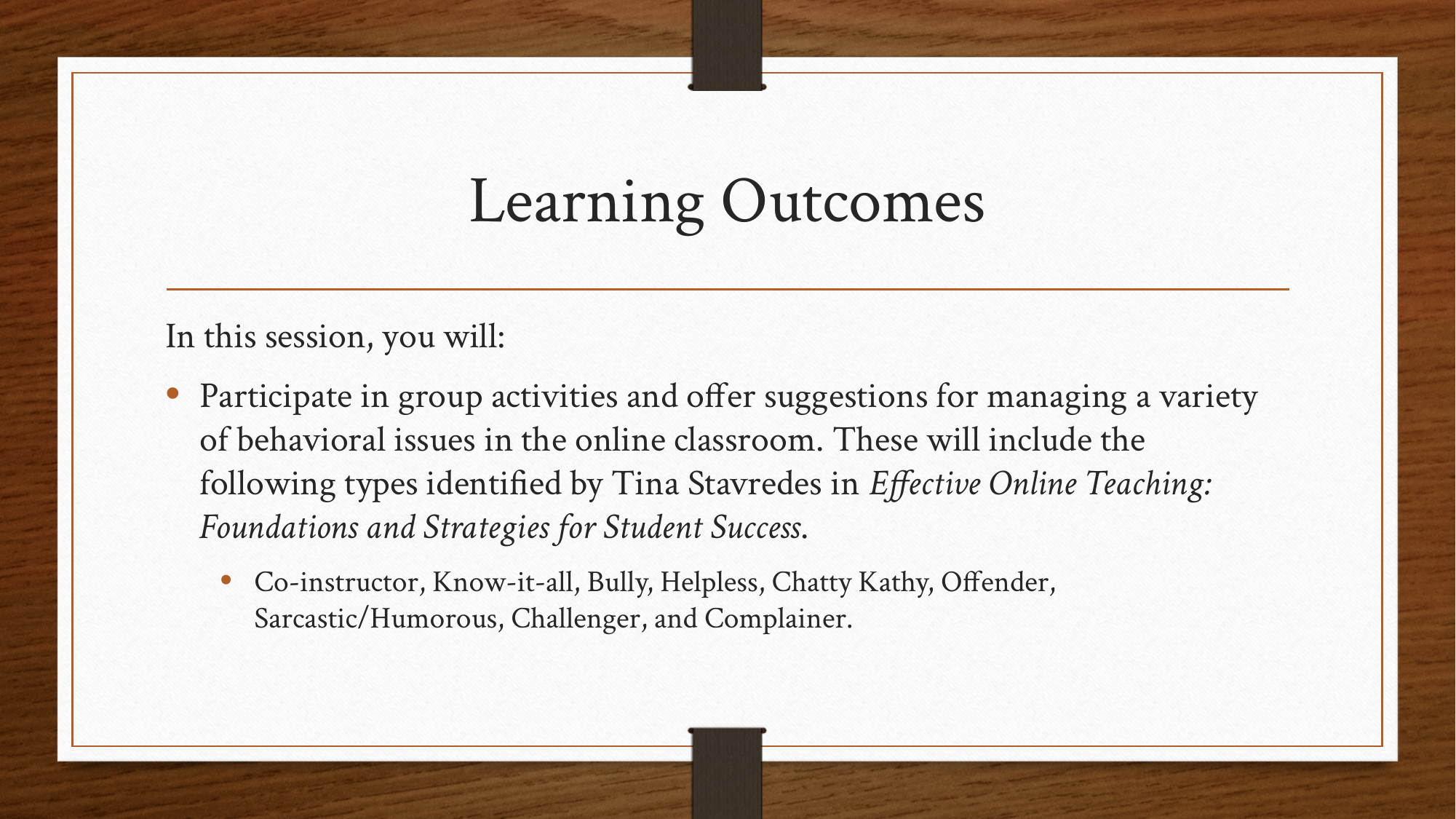

# Learning Outcomes
In this session, you will:
Participate in group activities and offer suggestions for managing a variety of behavioral issues in the online classroom. These will include the following types identified by Tina Stavredes in Effective Online Teaching: Foundations and Strategies for Student Success.
Co-instructor, Know-it-all, Bully, Helpless, Chatty Kathy, Offender, Sarcastic/Humorous, Challenger, and Complainer.